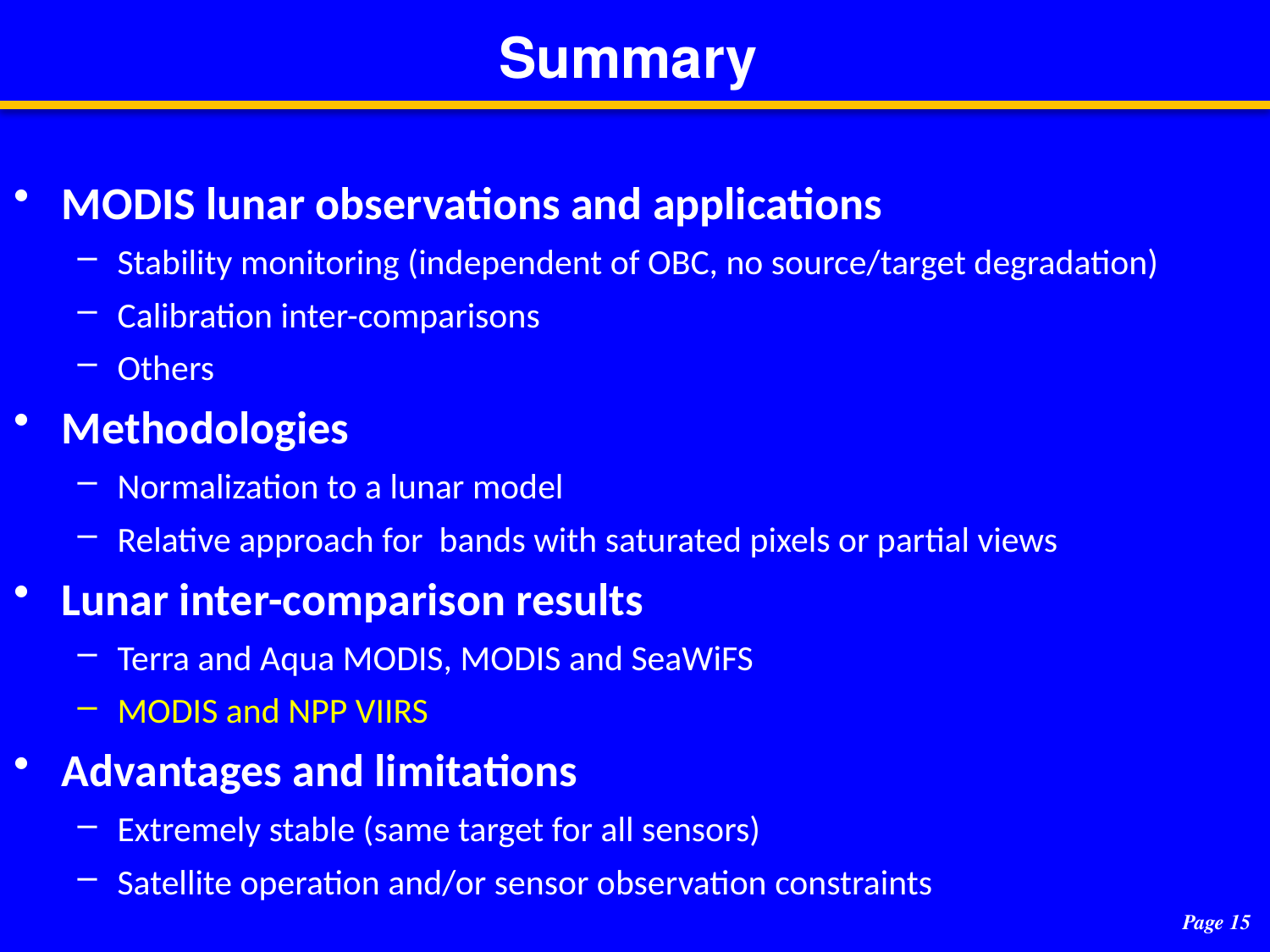

# Summary
MODIS lunar observations and applications
Stability monitoring (independent of OBC, no source/target degradation)
Calibration inter-comparisons
Others
Methodologies
Normalization to a lunar model
Relative approach for  bands with saturated pixels or partial views
Lunar inter-comparison results
Terra and Aqua MODIS, MODIS and SeaWiFS
MODIS and NPP VIIRS
Advantages and limitations
Extremely stable (same target for all sensors)
Satellite operation and/or sensor observation constraints
Page 15